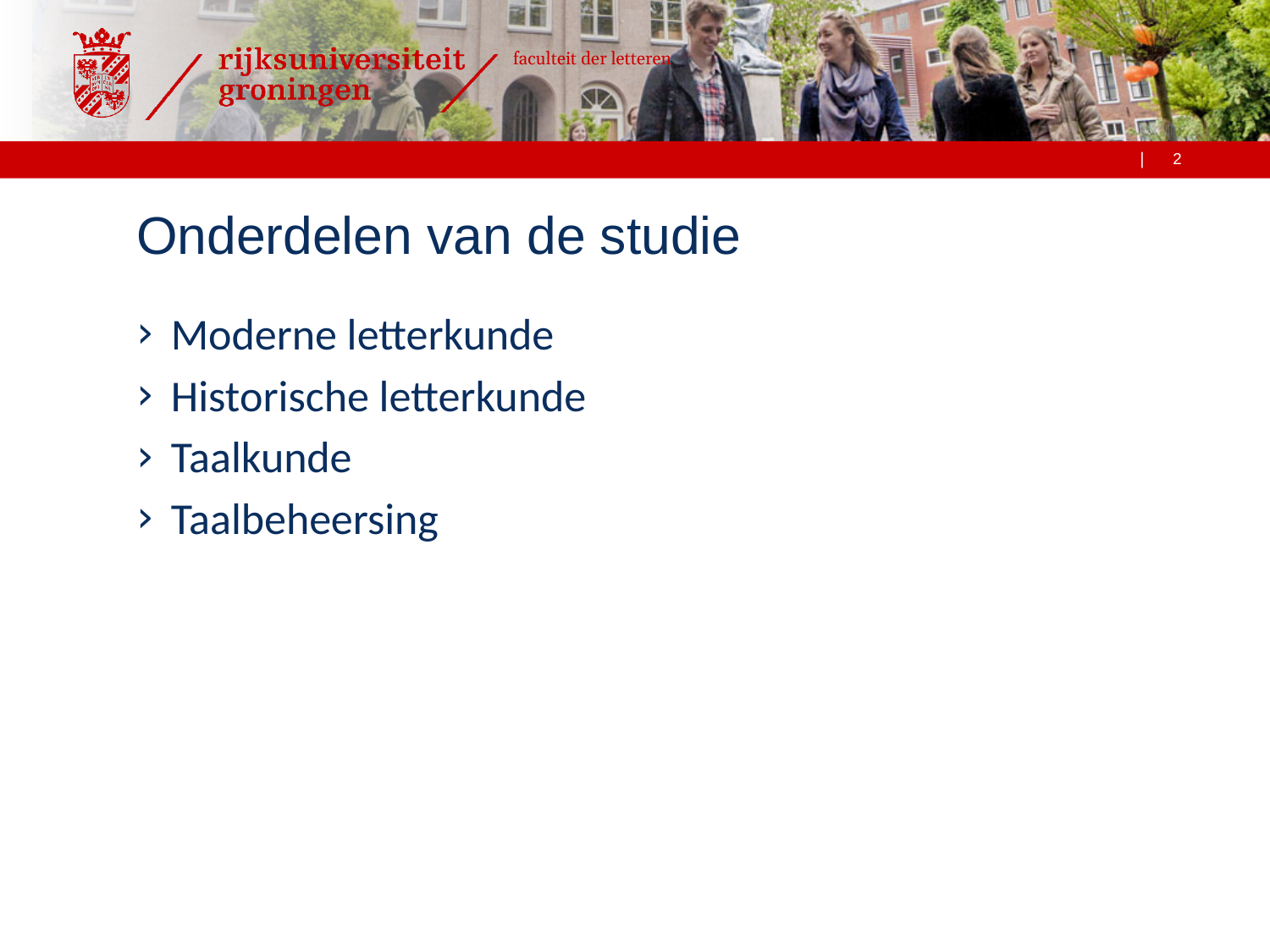

# Onderdelen van de studie
Moderne letterkunde
Historische letterkunde
Taalkunde
Taalbeheersing